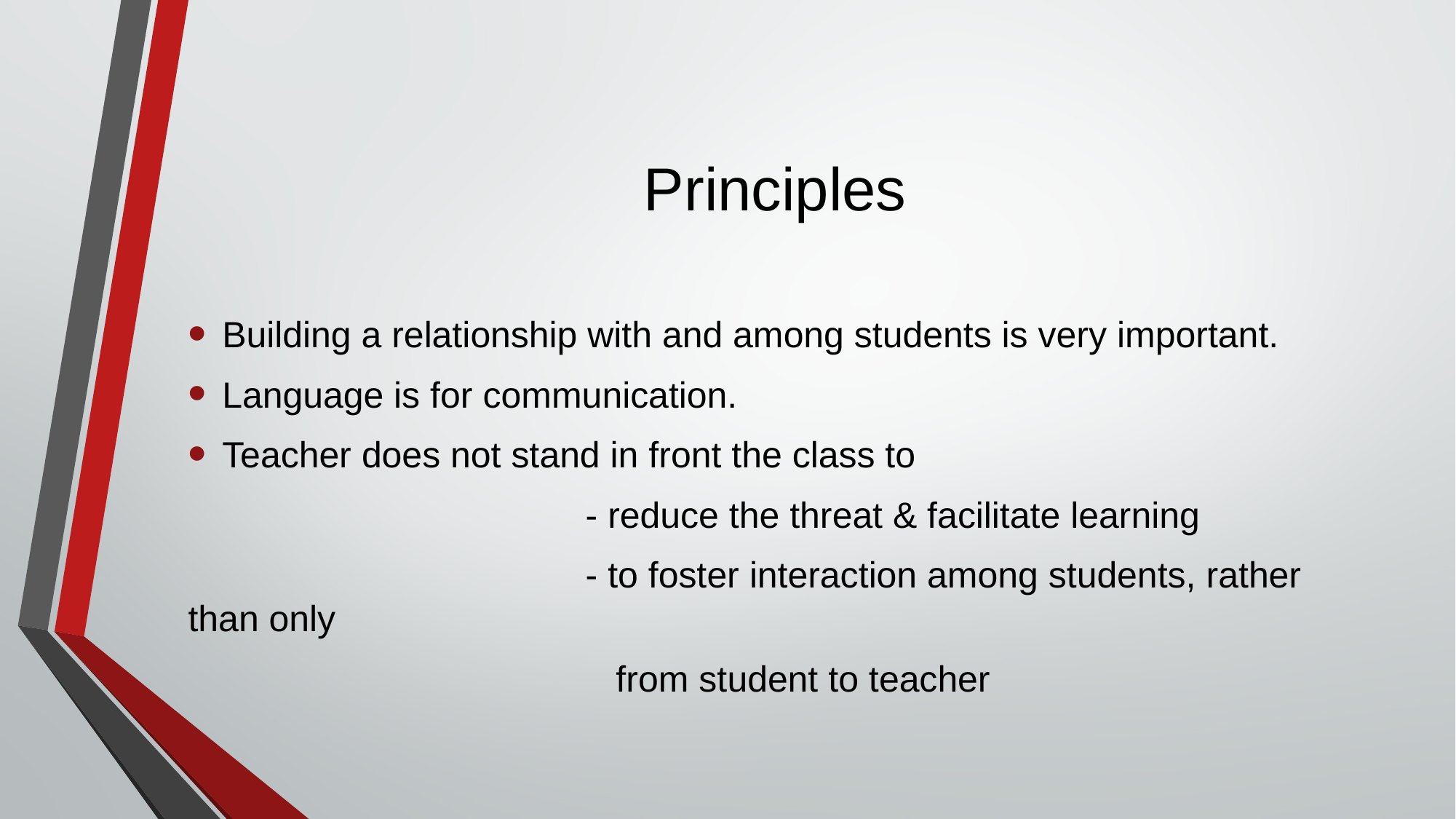

# Principles
Building a relationship with and among students is very important.
Language is for communication.
Teacher does not stand in front the class to
                                       - reduce the threat & facilitate learning
                                       - to foster interaction among students, rather than only
                                          from student to teacher